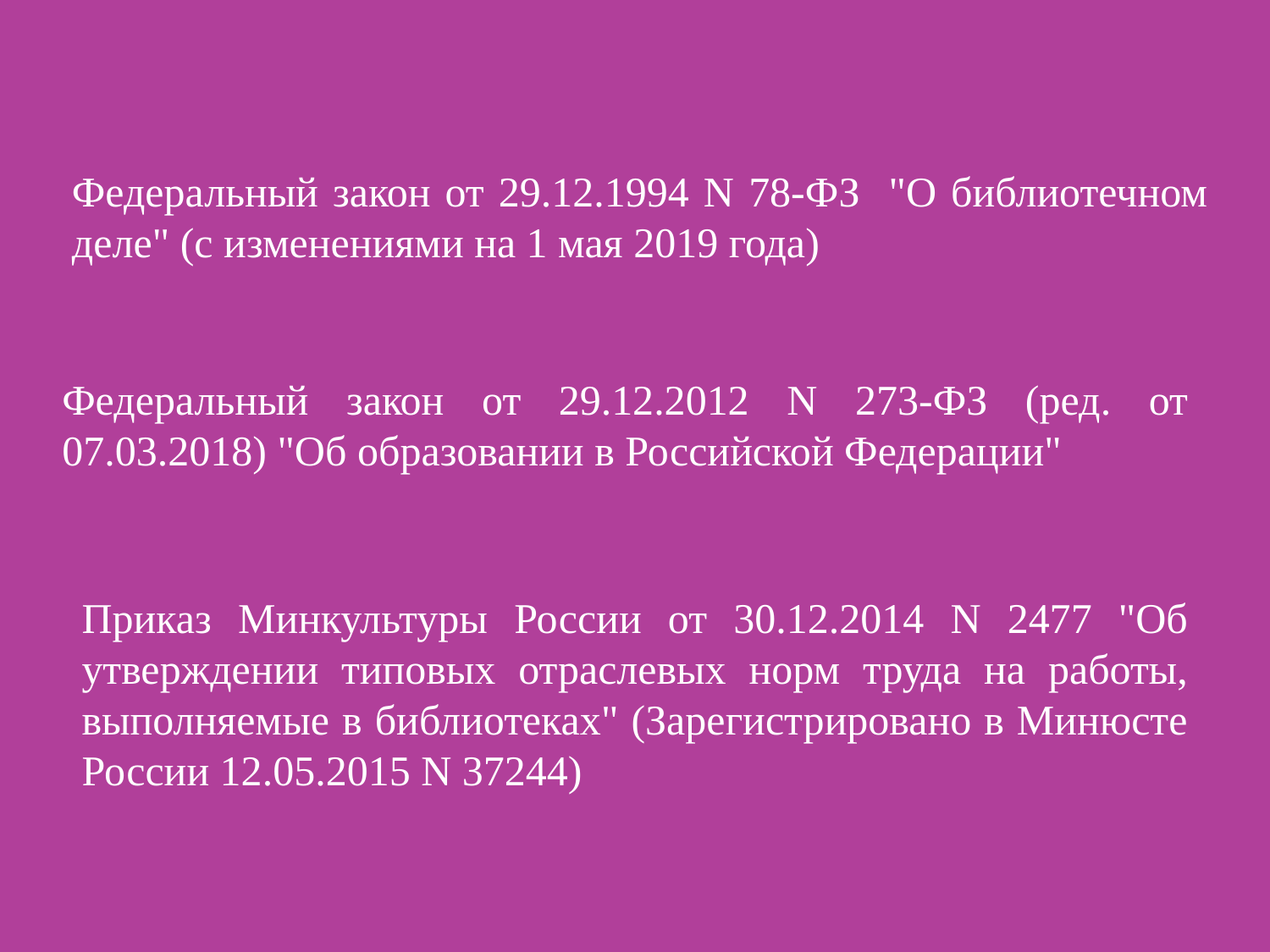

Федеральный закон от 29.12.1994 N 78-ФЗ  "О библиотечном деле" (с изменениями на 1 мая 2019 года)
Федеральный закон от 29.12.2012 N 273-ФЗ (ред. от 07.03.2018) "Об образовании в Российской Федерации"
Приказ Минкультуры России от 30.12.2014 N 2477 "Об утверждении типовых отраслевых норм труда на работы, выполняемые в библиотеках" (Зарегистрировано в Минюсте России 12.05.2015 N 37244)